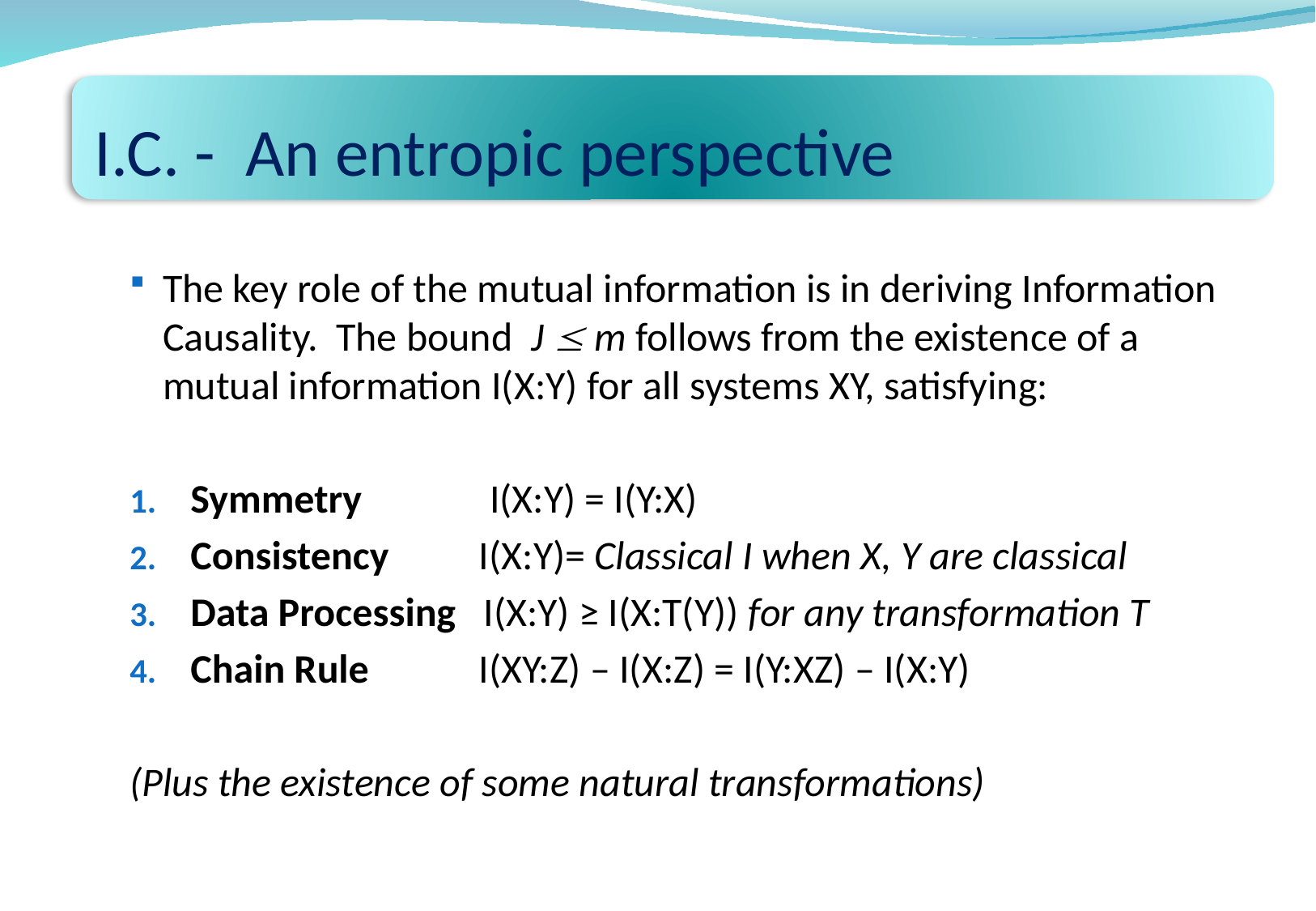

# I.C. -  An entropic perspective
The key role of the mutual information is in deriving Information Causality.  The bound  J ≤ m follows from the existence of a mutual information I(X:Y) for all systems XY, satisfying:

Symmetry              I(X:Y) = I(Y:X)
Consistency	     I(X:Y)= Classical I when X, Y are classical
Data Processing   I(X:Y) ≥ I(X:T(Y)) for any transformation T
Chain Rule	     I(XY:Z) – I(X:Z) = I(Y:XZ) – I(X:Y)

(Plus the existence of some natural transformations)